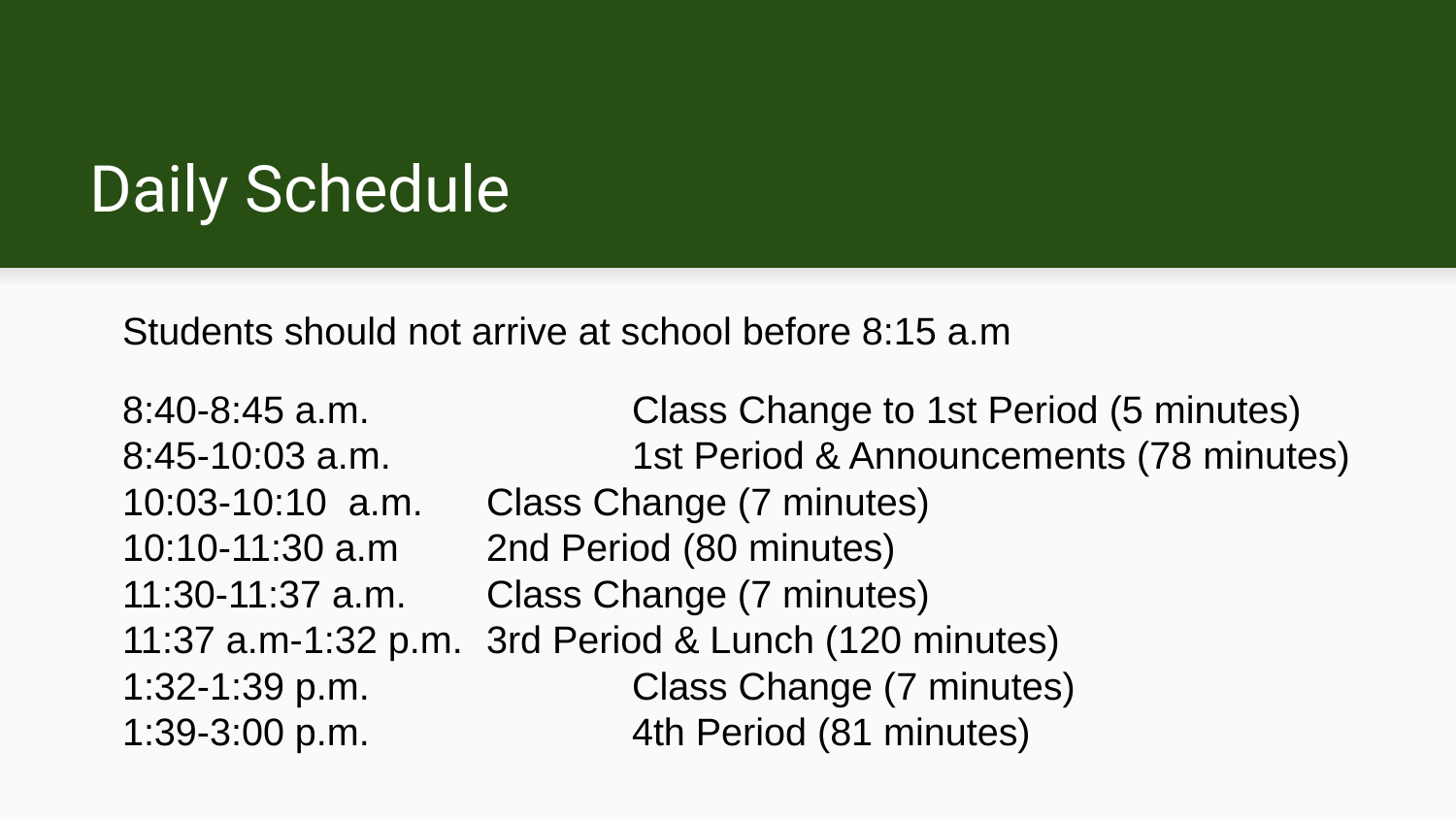

# Daily Schedule
Students should not arrive at school before 8:15 a.m
8:40-8:45 a.m. 		Class Change to 1st Period (5 minutes)
8:45-10:03 a.m. 		1st Period & Announcements (78 minutes)
10:03-10:10  a.m.	Class Change (7 minutes)
10:10-11:30 a.m   	2nd Period (80 minutes)
11:30-11:37 a.m. 	Class Change (7 minutes)
11:37 a.m-1:32 p.m.	3rd Period & Lunch (120 minutes)
1:32-1:39 p.m.		Class Change (7 minutes)
1:39-3:00 p.m.		4th Period (81 minutes)